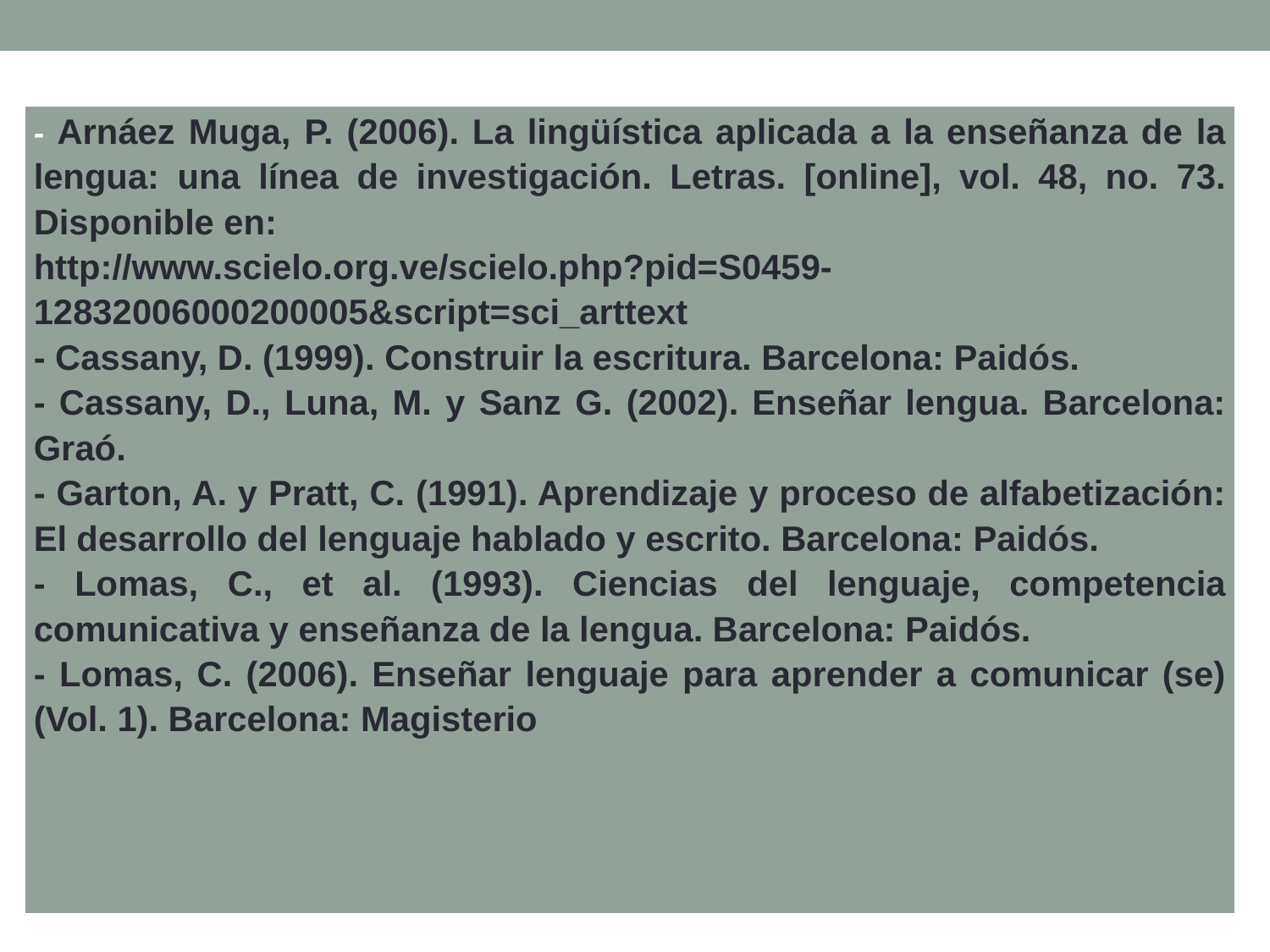

| - Arnáez Muga, P. (2006). La lingüística aplicada a la enseñanza de la lengua: una línea de investigación. Letras. [online], vol. 48, no. 73. Disponible en: http://www.scielo.org.ve/scielo.php?pid=S0459- 12832006000200005&script=sci\_arttext - Cassany, D. (1999). Construir la escritura. Barcelona: Paidós. - Cassany, D., Luna, M. y Sanz G. (2002). Enseñar lengua. Barcelona: Graó. - Garton, A. y Pratt, C. (1991). Aprendizaje y proceso de alfabetización: El desarrollo del lenguaje hablado y escrito. Barcelona: Paidós. - Lomas, C., et al. (1993). Ciencias del lenguaje, competencia comunicativa y enseñanza de la lengua. Barcelona: Paidós. - Lomas, C. (2006). Enseñar lenguaje para aprender a comunicar (se) (Vol. 1). Barcelona: Magisterio |
| --- |